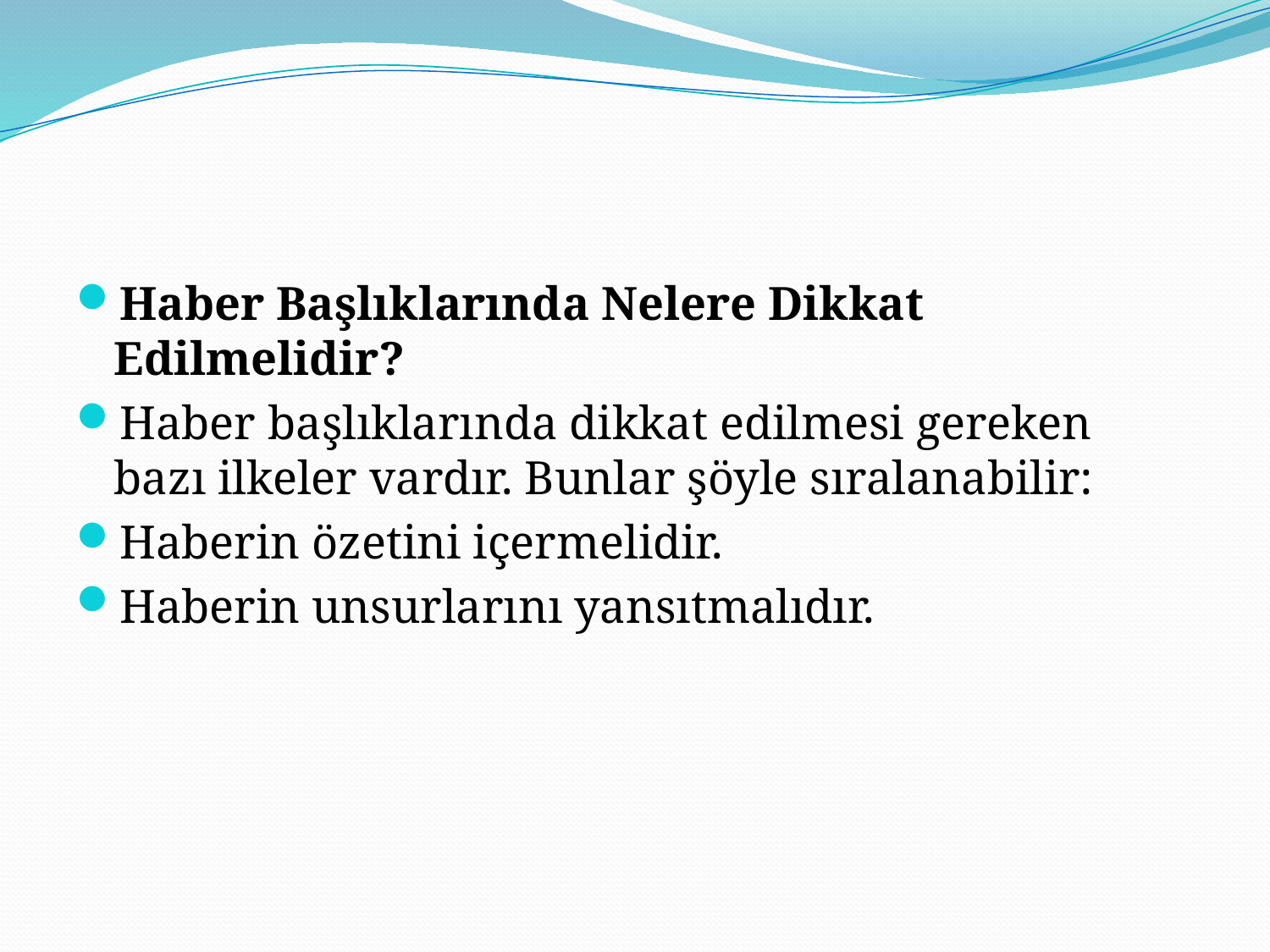

Haber Başlıklarında Nelere Dikkat Edilmelidir?
Haber başlıklarında dikkat edilmesi gereken bazı ilkeler vardır. Bunlar şöyle sıralanabilir:
Haberin özetini içermelidir.
Haberin unsurlarını yansıtmalıdır.